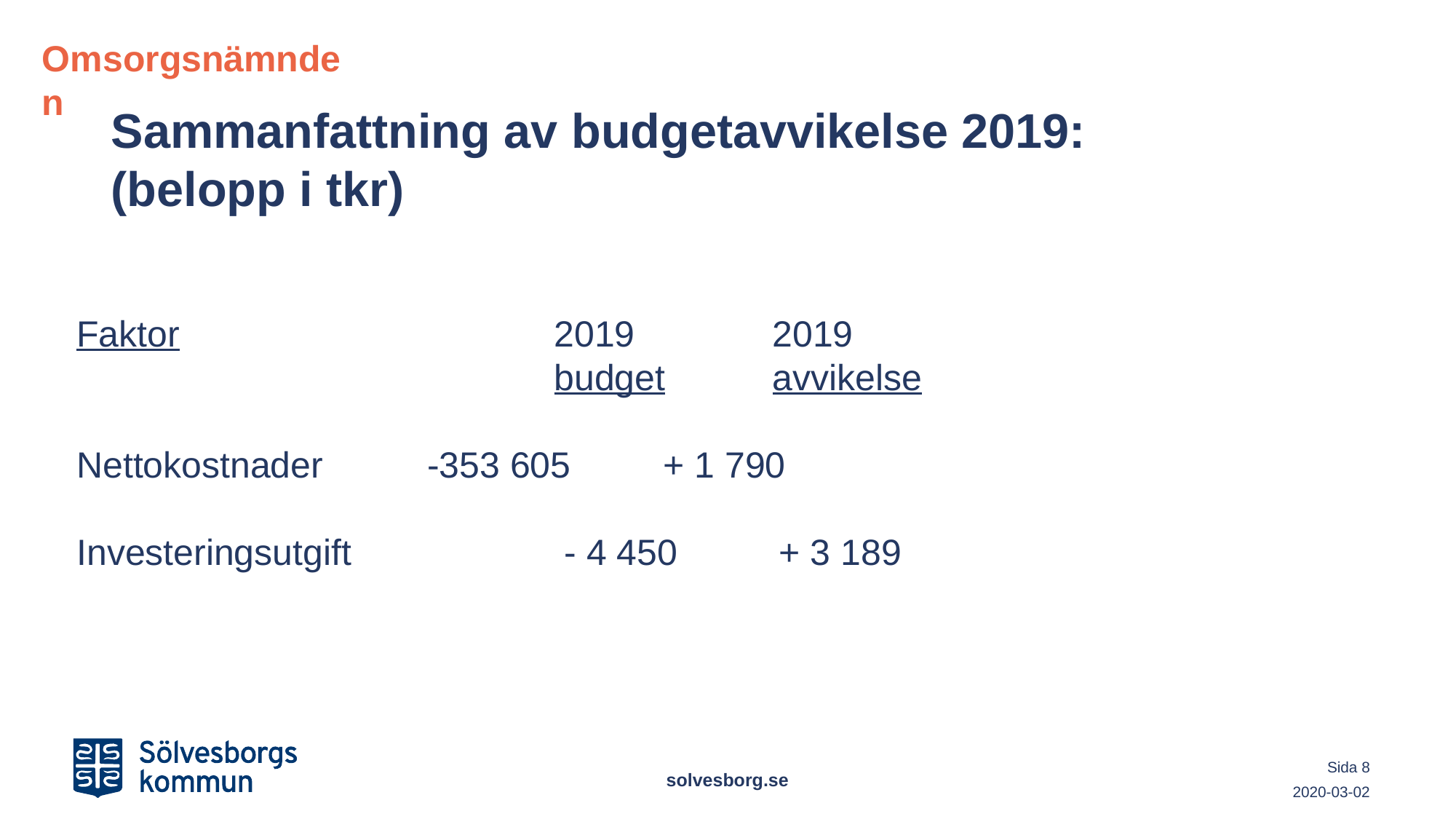

Omsorgsnämnden
# Sammanfattning av budgetavvikelse 2019: (belopp i tkr)

Faktor				2019		2019
				budget	avvikelse

Nettokostnader	         -353 605	+ 1 790

Investeringsutgift	    	 - 4 450          + 3 189

solvesborg.se
Sida 8
2020-03-02